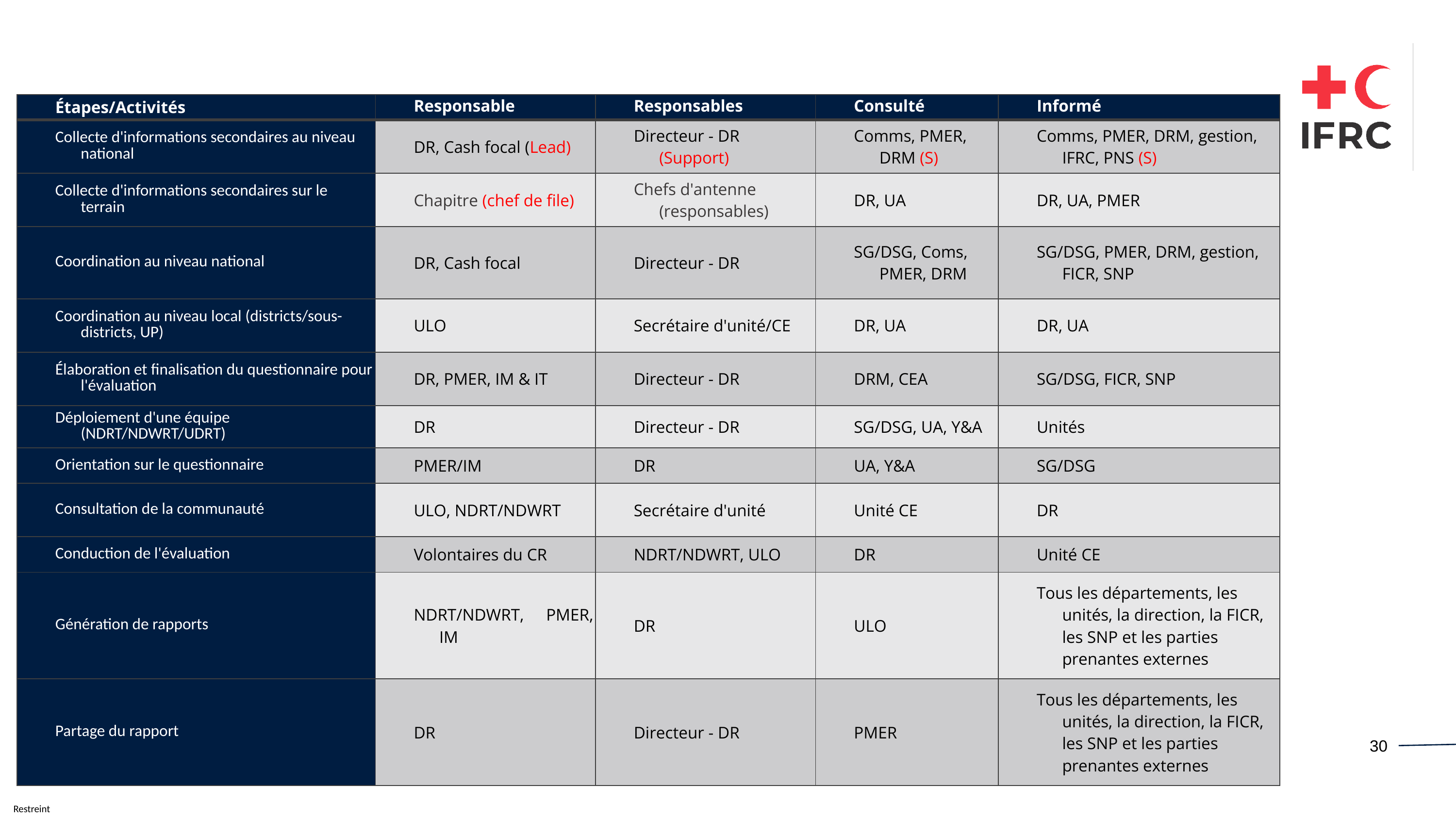

| Étapes/Activités | Responsable | Responsables | Consulté | Informé |
| --- | --- | --- | --- | --- |
| Collecte d'informations secondaires au niveau national | DR, Cash focal (Lead) | Directeur - DR (Support) | Comms, PMER, DRM (S) | Comms, PMER, DRM, gestion, IFRC, PNS (S) |
| Collecte d'informations secondaires sur le terrain | Chapitre (chef de file) | Chefs d'antenne (responsables) | DR, UA | DR, UA, PMER |
| Coordination au niveau national | DR, Cash focal | Directeur - DR | SG/DSG, Coms, PMER, DRM | SG/DSG, PMER, DRM, gestion, FICR, SNP |
| Coordination au niveau local (districts/sous-districts, UP) | ULO | Secrétaire d'unité/CE | DR, UA | DR, UA |
| Élaboration et finalisation du questionnaire pour l'évaluation | DR, PMER, IM & IT | Directeur - DR | DRM, CEA | SG/DSG, FICR, SNP |
| Déploiement d'une équipe (NDRT/NDWRT/UDRT) | DR | Directeur - DR | SG/DSG, UA, Y&A | Unités |
| Orientation sur le questionnaire | PMER/IM | DR | UA, Y&A | SG/DSG |
| Consultation de la communauté | ULO, NDRT/NDWRT | Secrétaire d'unité | Unité CE | DR |
| Conduction de l'évaluation | Volontaires du CR | NDRT/NDWRT, ULO | DR | Unité CE |
| Génération de rapports | NDRT/NDWRT, PMER, IM | DR | ULO | Tous les départements, les unités, la direction, la FICR, les SNP et les parties prenantes externes |
| Partage du rapport | DR | Directeur - DR | PMER | Tous les départements, les unités, la direction, la FICR, les SNP et les parties prenantes externes |